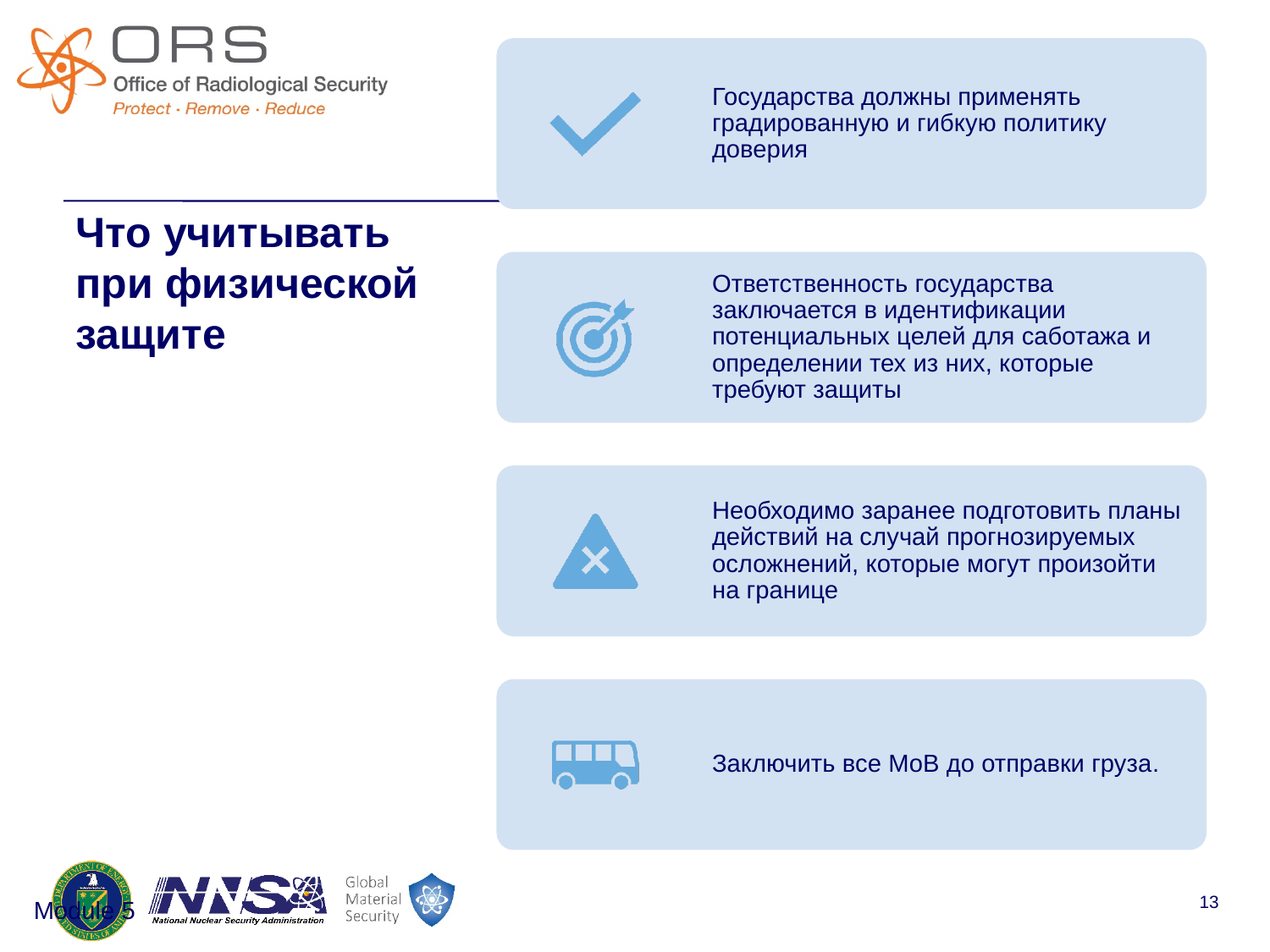

Государства должны применять градированную и гибкую политику доверия
Ответственность государства заключается в идентификации потенциальных целей для саботажа и определении тех из них, которые требуют защиты
Необходимо заранее подготовить планы действий на случай прогнозируемых осложнений, которые могут произойти на границе
Заключить все МоВ до отправки груза.
Что учитывать при физической защите

Module 5